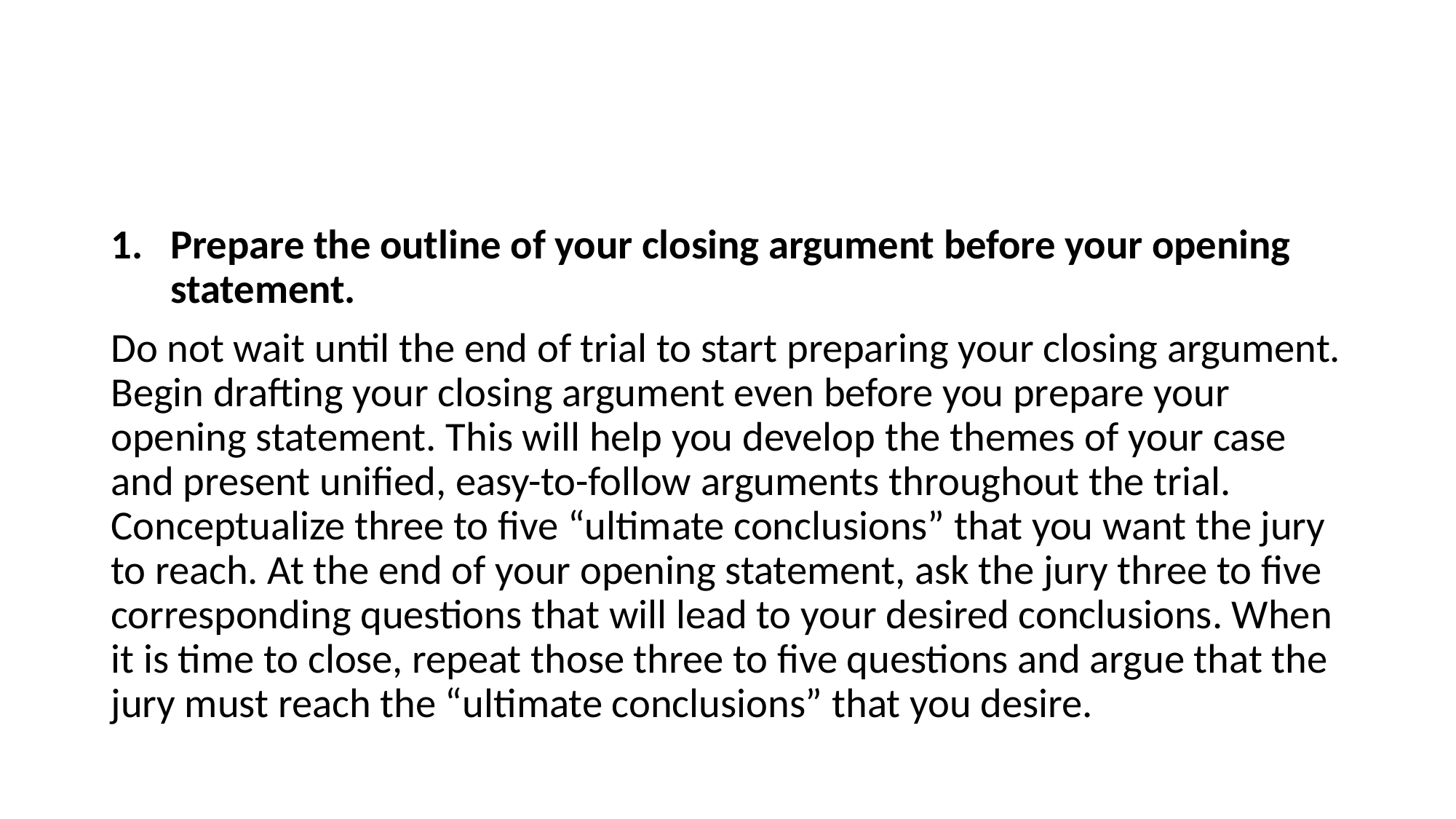

Prepare the outline of your closing argument before your opening statement.
Do not wait until the end of trial to start preparing your closing argument. Begin drafting your closing argument even before you prepare your opening statement. This will help you develop the themes of your case and present unified, easy-to-follow arguments throughout the trial. Conceptualize three to five “ultimate conclusions” that you want the jury to reach. At the end of your opening statement, ask the jury three to five corresponding questions that will lead to your desired conclusions. When it is time to close, repeat those three to five questions and argue that the jury must reach the “ultimate conclusions” that you desire.